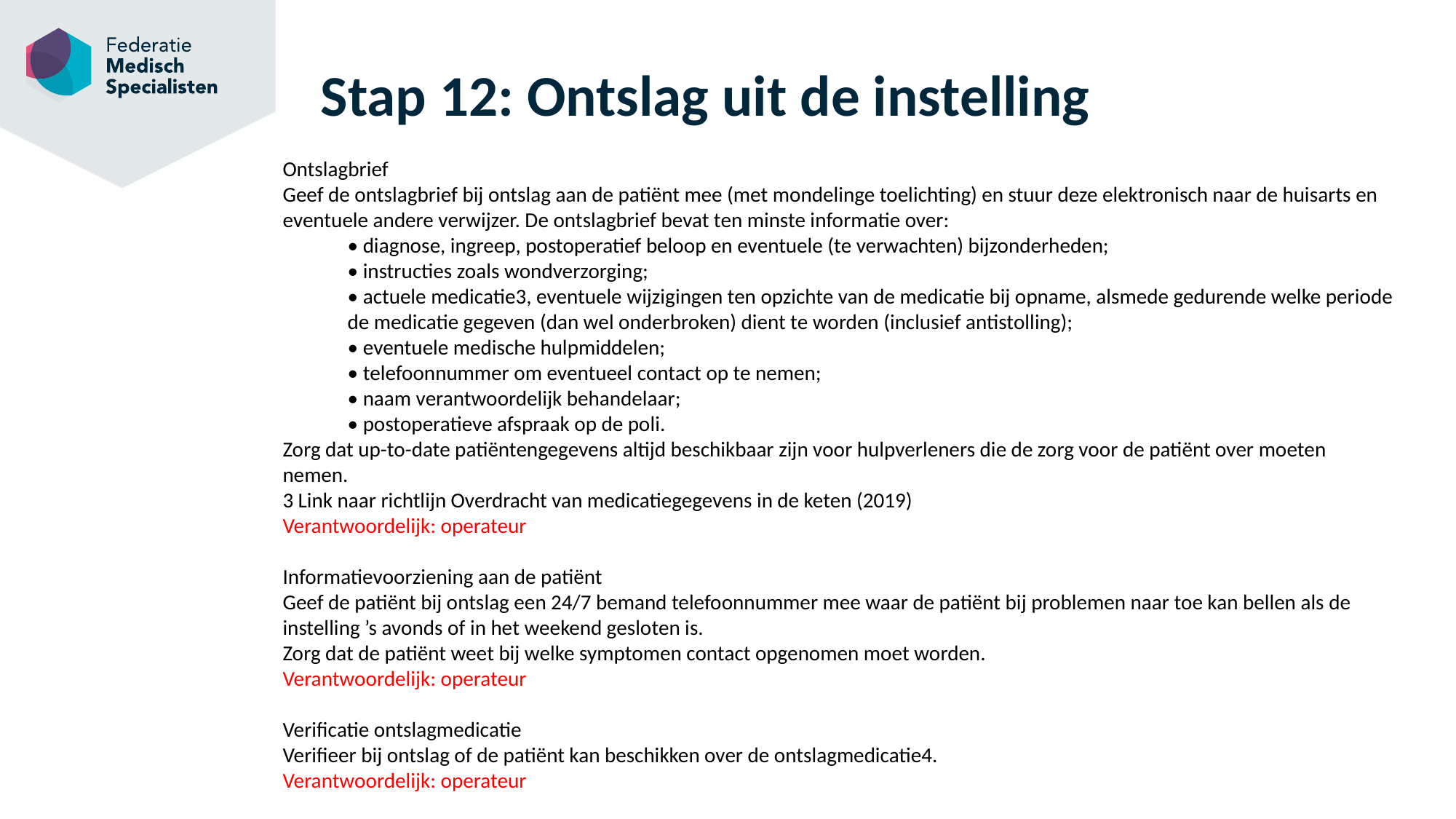

# Stap 12: Ontslag uit de instelling
Ontslagbrief
Geef de ontslagbrief bij ontslag aan de patiënt mee (met mondelinge toelichting) en stuur deze elektronisch naar de huisarts en eventuele andere verwijzer. De ontslagbrief bevat ten minste informatie over:
• diagnose, ingreep, postoperatief beloop en eventuele (te verwachten) bijzonderheden;
• instructies zoals wondverzorging;
• actuele medicatie3, eventuele wijzigingen ten opzichte van de medicatie bij opname, alsmede gedurende welke periode de medicatie gegeven (dan wel onderbroken) dient te worden (inclusief antistolling);
• eventuele medische hulpmiddelen;
• telefoonnummer om eventueel contact op te nemen;
• naam verantwoordelijk behandelaar;
• postoperatieve afspraak op de poli.
Zorg dat up-to-date patiëntengegevens altijd beschikbaar zijn voor hulpverleners die de zorg voor de patiënt over moeten nemen.
3 Link naar richtlijn Overdracht van medicatiegegevens in de keten (2019)
Verantwoordelijk: operateur

Informatievoorziening aan de patiënt
Geef de patiënt bij ontslag een 24/7 bemand telefoonnummer mee waar de patiënt bij problemen naar toe kan bellen als de instelling ’s avonds of in het weekend gesloten is.
Zorg dat de patiënt weet bij welke symptomen contact opgenomen moet worden.
Verantwoordelijk: operateur

Verificatie ontslagmedicatie
Verifieer bij ontslag of de patiënt kan beschikken over de ontslagmedicatie4.
Verantwoordelijk: operateur